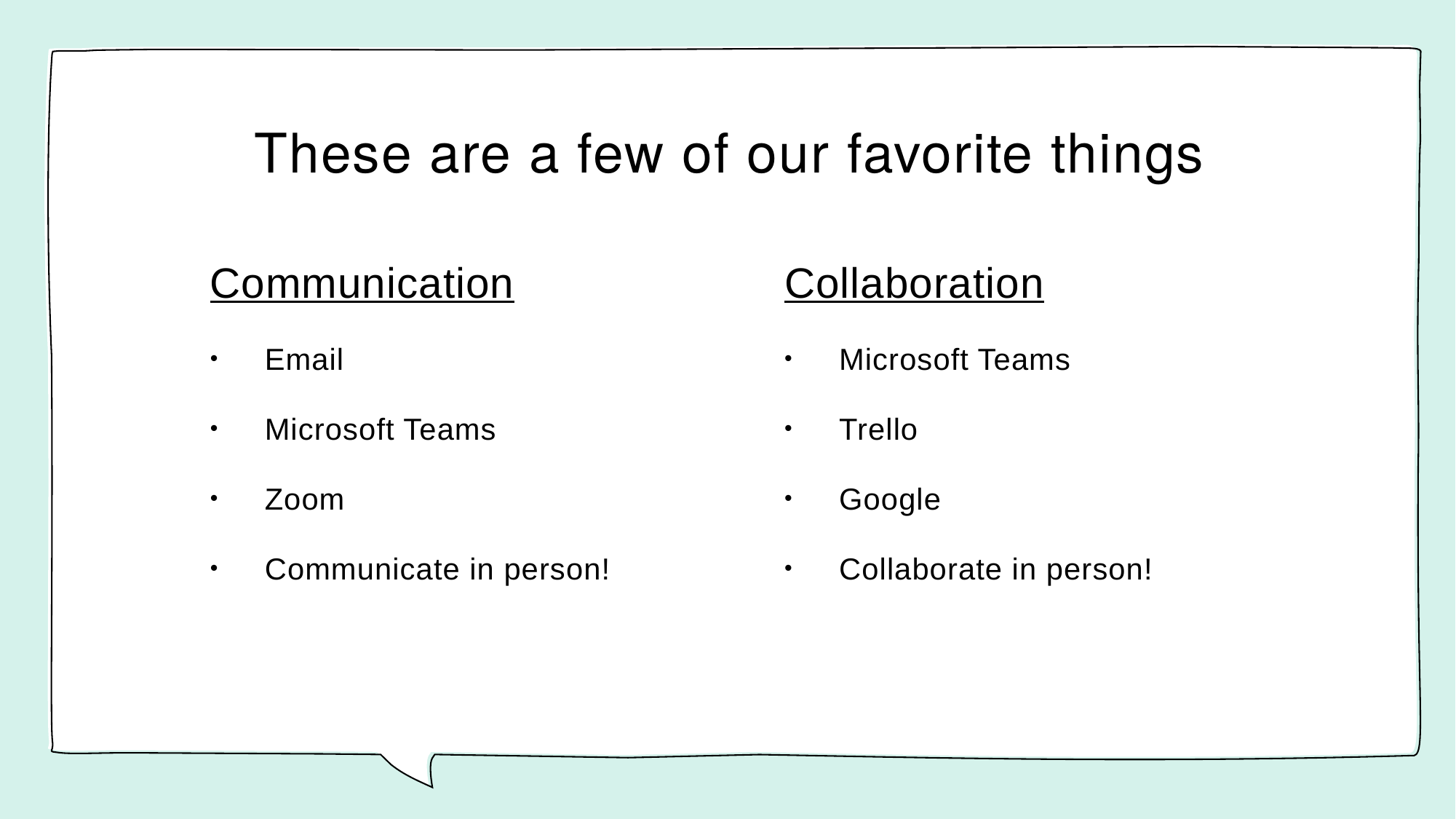

# These are a few of our favorite things
Communication
Email
Microsoft Teams
Zoom
Communicate in person!
Collaboration
Microsoft Teams
Trello
Google
Collaborate in person!